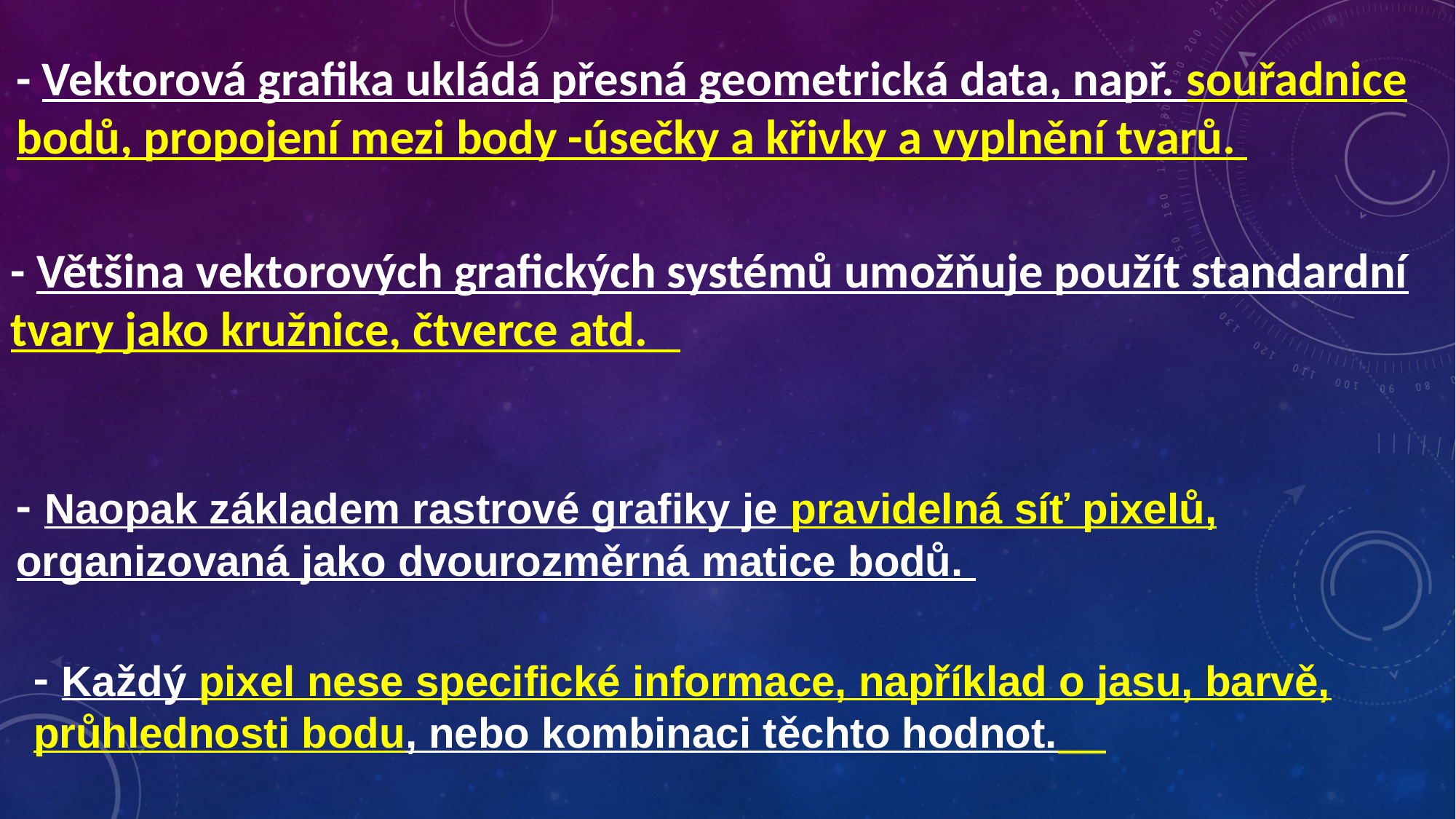

- Vektorová grafika ukládá přesná geometrická data, např. souřadnice bodů, propojení mezi body -úsečky a křivky a vyplnění tvarů.
- Většina vektorových grafických systémů umožňuje použít standardní tvary jako kružnice, čtverce atd.
- Naopak základem rastrové grafiky je pravidelná síť pixelů, organizovaná jako dvourozměrná matice bodů.
- Každý pixel nese specifické informace, například o jasu, barvě, průhlednosti bodu, nebo kombinaci těchto hodnot.